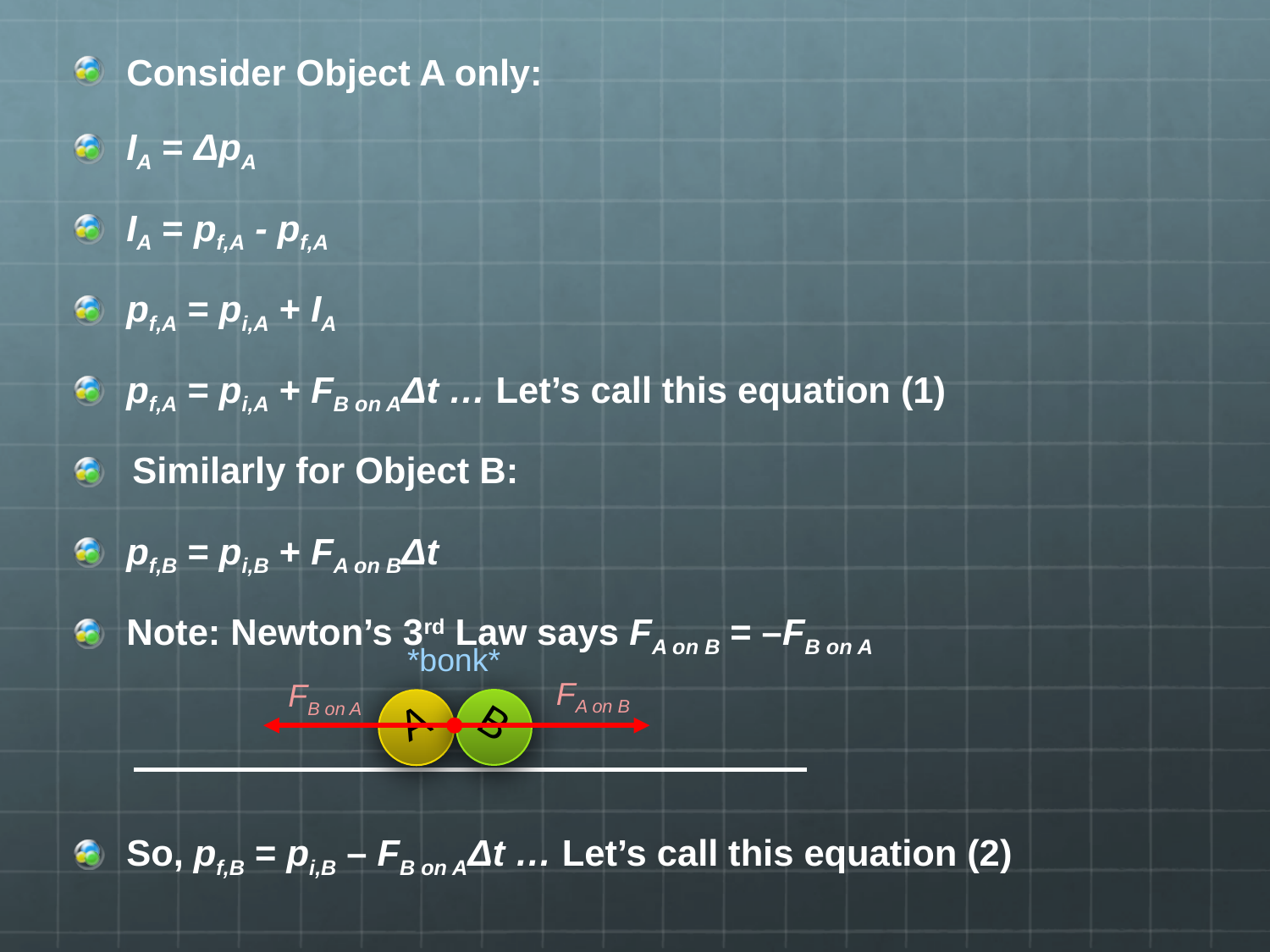

Consider Object A only:
IA = ΔpA
IA = pf,A - pf,A
pf,A = pi,A + IA
pf,A = pi,A + FB on AΔt … Let’s call this equation (1)
 Similarly for Object B:
pf,B = pi,B + FA on BΔt
Note: Newton’s 3rd Law says FA on B = –FB on A

So, pf,B = pi,B – FB on AΔt … Let’s call this equation (2)

*bonk*
FA on B
FB on A
A

B